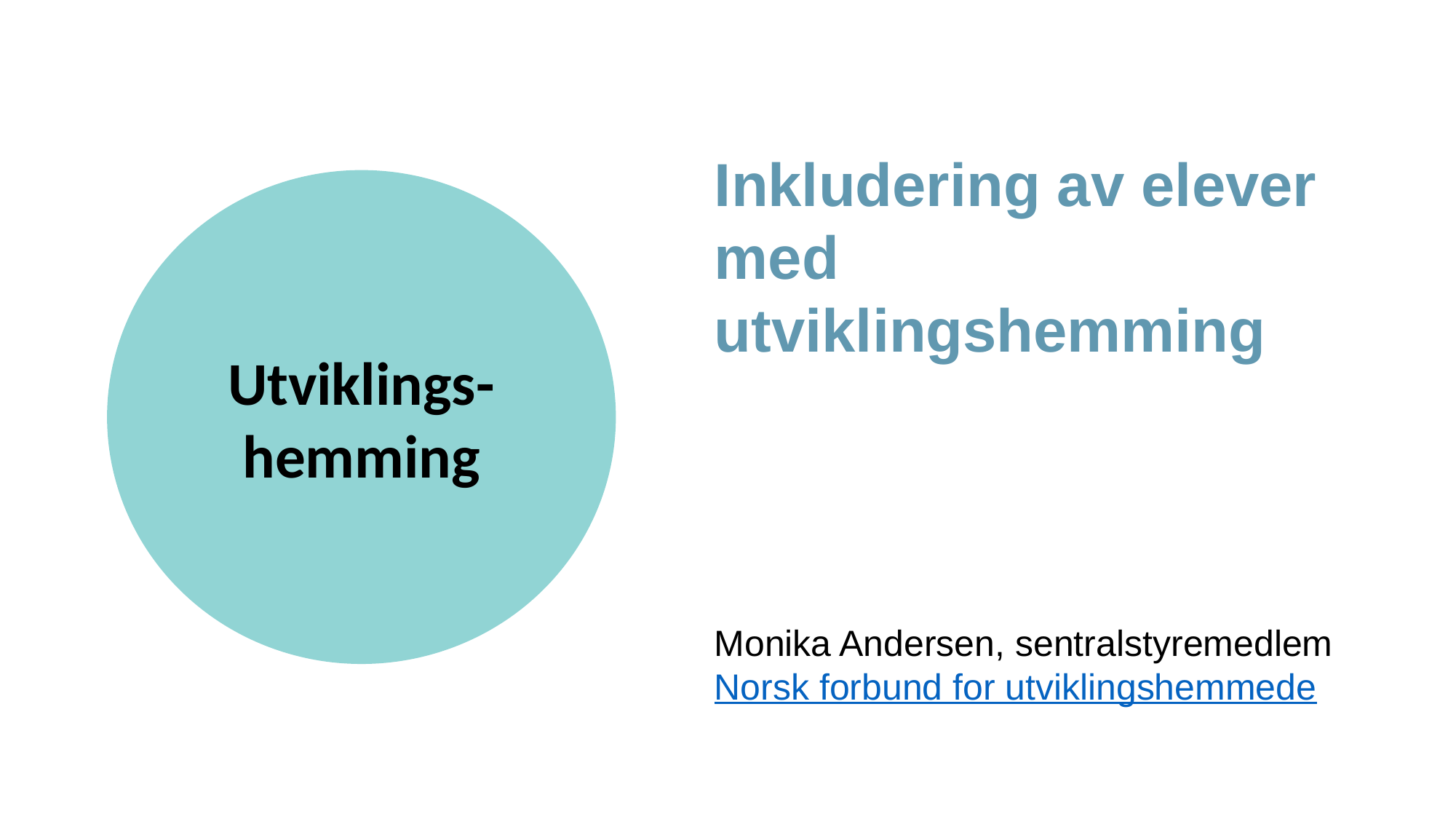

Inkludering av elever med utviklingshemming
Utviklings-hemming
Monika Andersen, sentralstyremedlem
Norsk forbund for utviklingshemmede